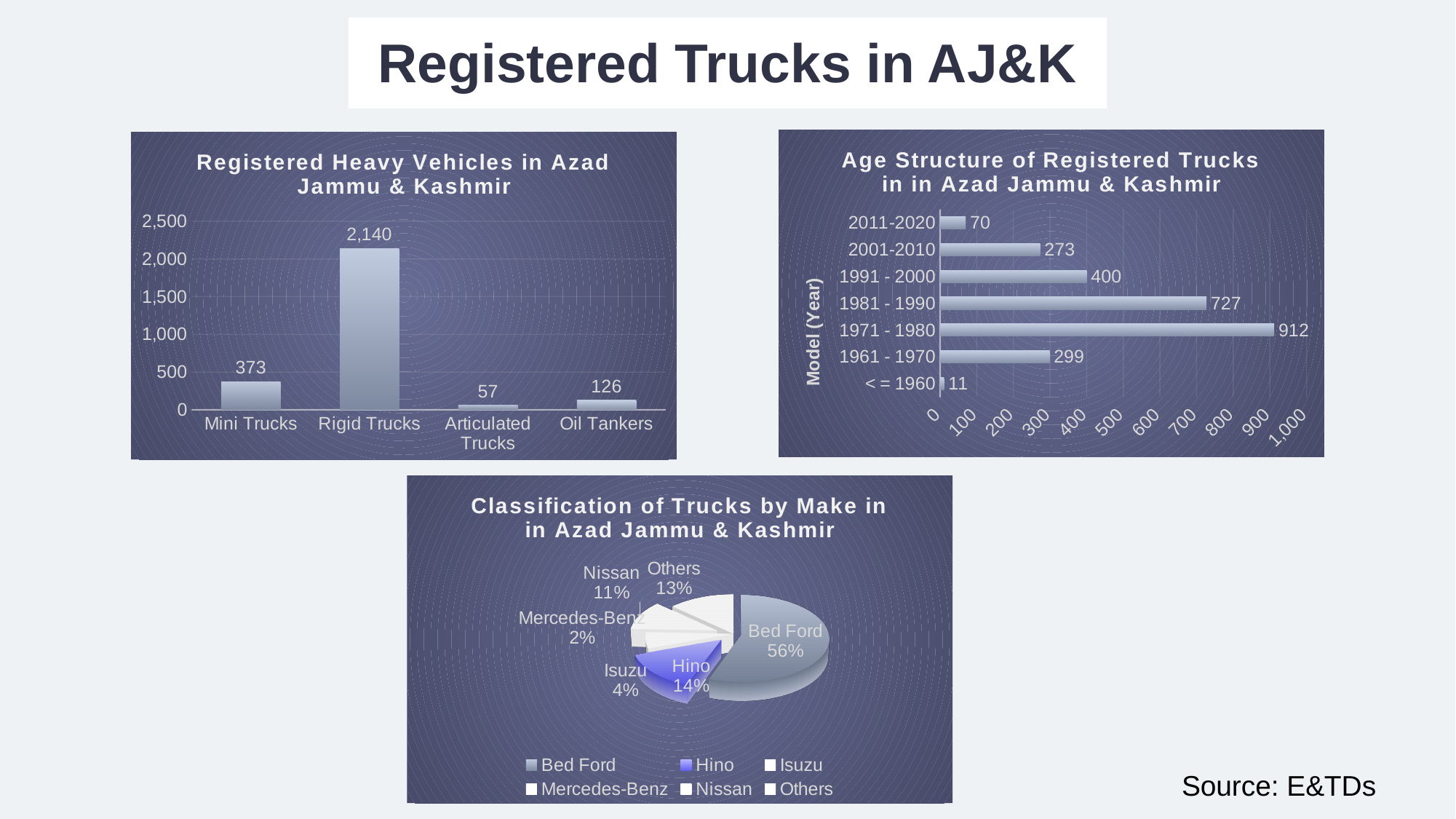

# Registered Trucks in AJ&K

### Chart: Age Structure of Registered Trucks in in Azad Jammu & Kashmir

| Category |  |
|---|---|
| < = 1960 | 11.0 |
| 1961 - 1970 | 299.0 |
| 1971 - 1980 | 912.0 |
| 1981 - 1990 | 727.0 |
| 1991 - 2000 | 400.0 |
| 2001-2010 | 273.0 |
| 2011-2020 | 70.0 |

### Chart: Registered Heavy Vehicles in Azad Jammu & Kashmir

| Category |  |
|---|---|
| Mini Trucks | 373.0 |
| Rigid Trucks | 2140.0 |
| Articulated Trucks | 57.0 |
| Oil Tankers | 126.0 |

[unsupported chart]

Source: E&TDs